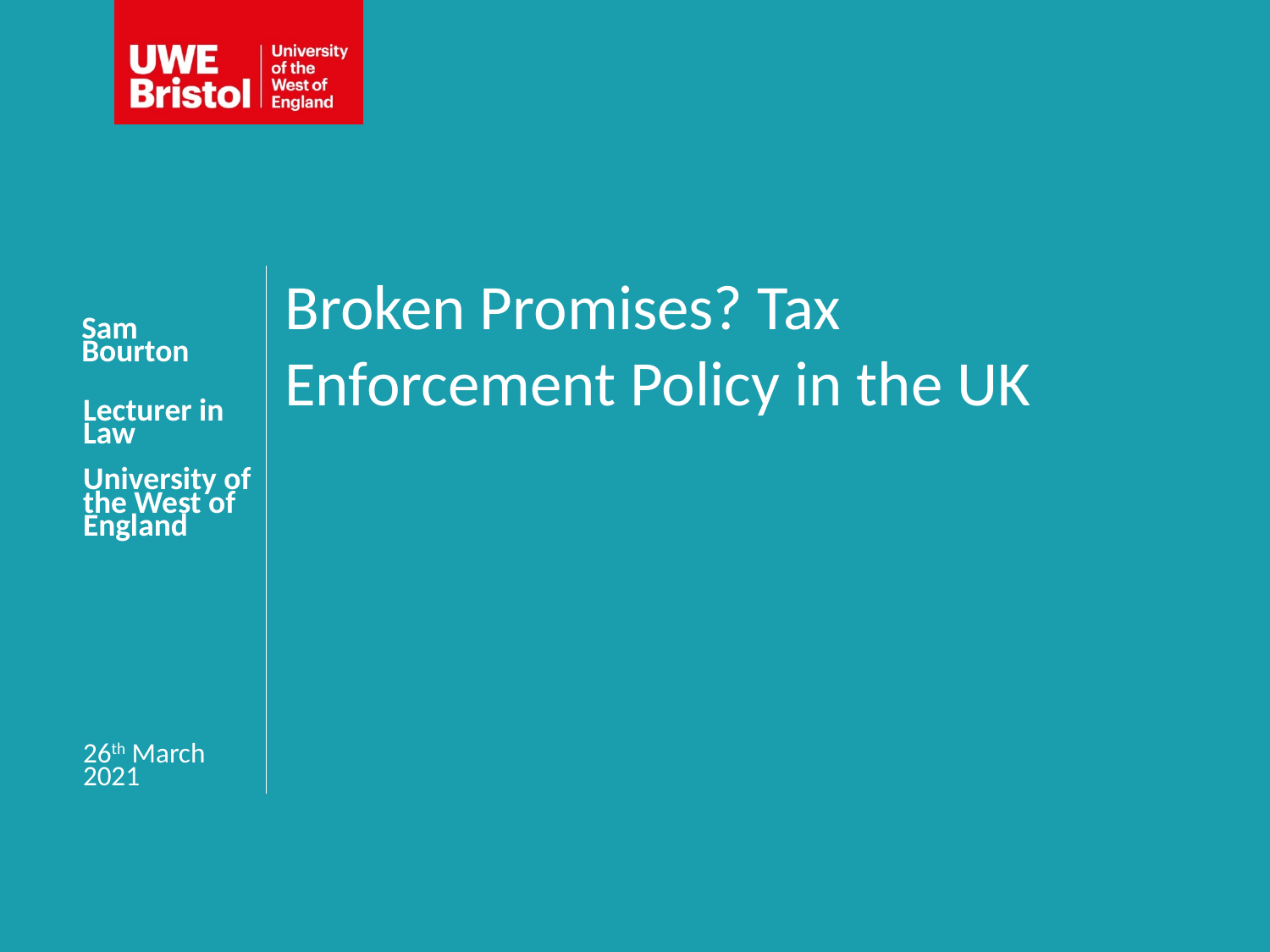

# Broken Promises? Tax Enforcement Policy in the UK

Sam Bourton
Lecturer in Law

University of the West of England
26th March 2021